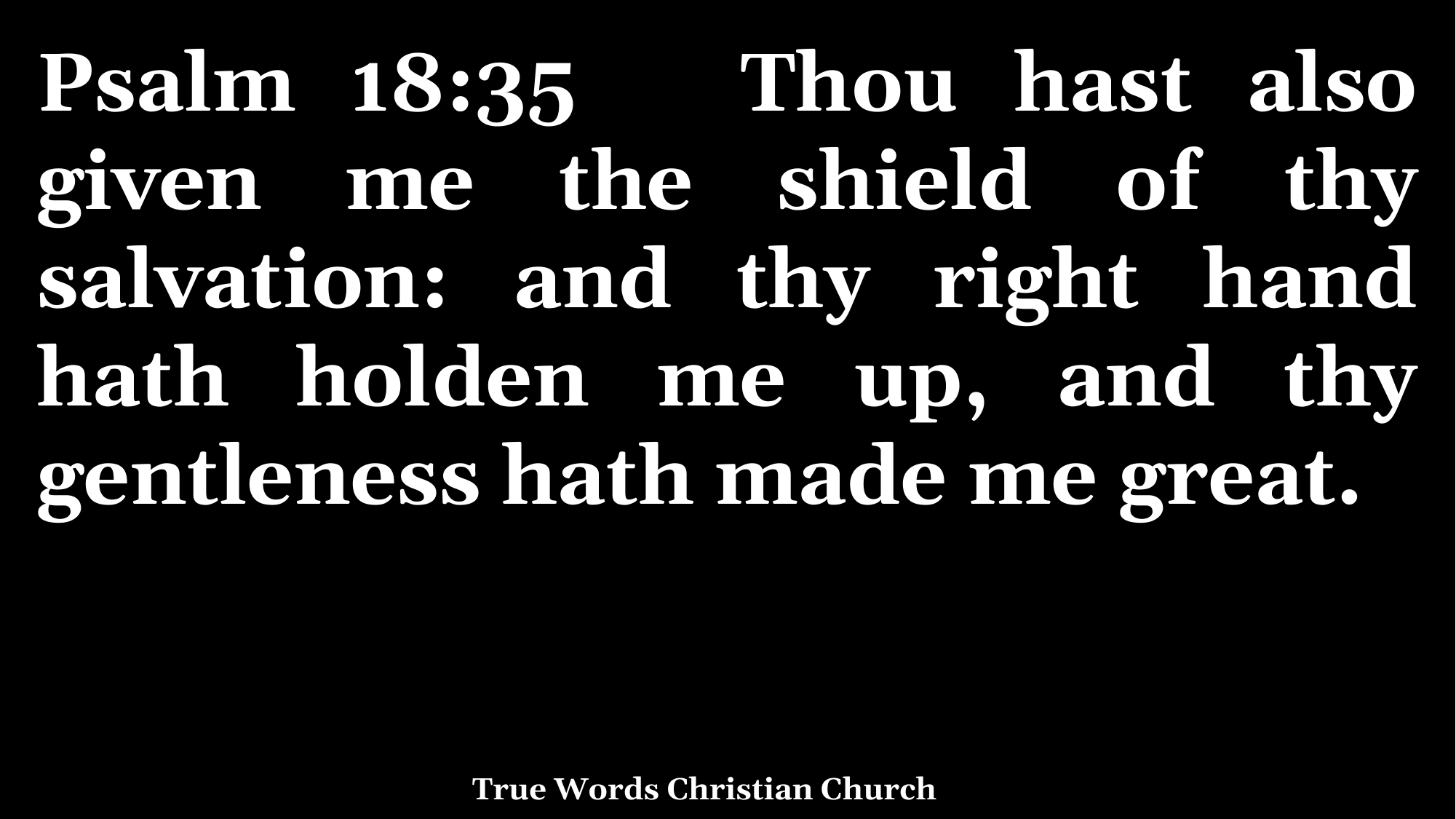

Psalm 18:35   Thou hast also given me the shield of thy salvation: and thy right hand hath holden me up, and thy gentleness hath made me great.
True Words Christian Church